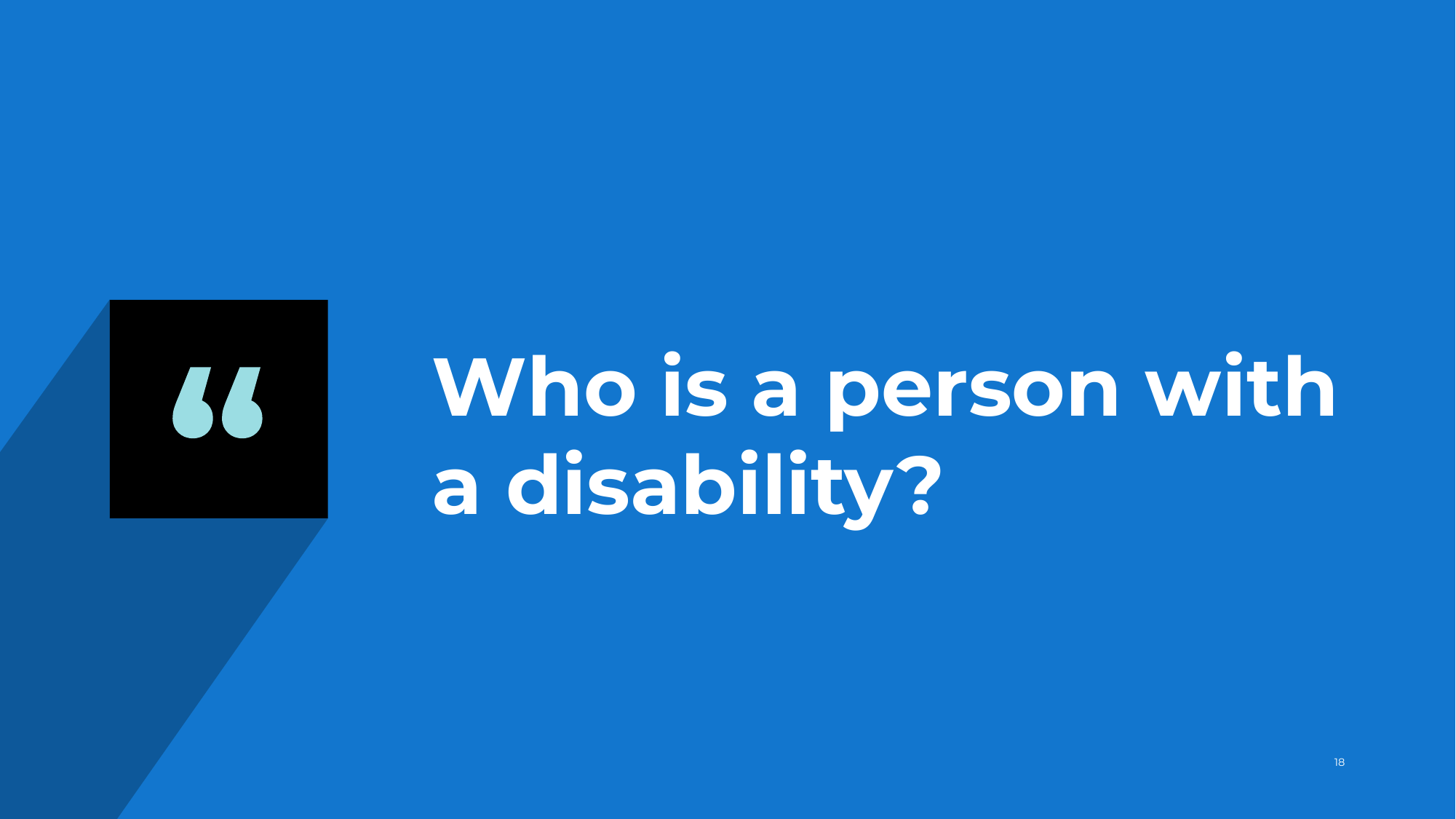

Who is a person with a disability?